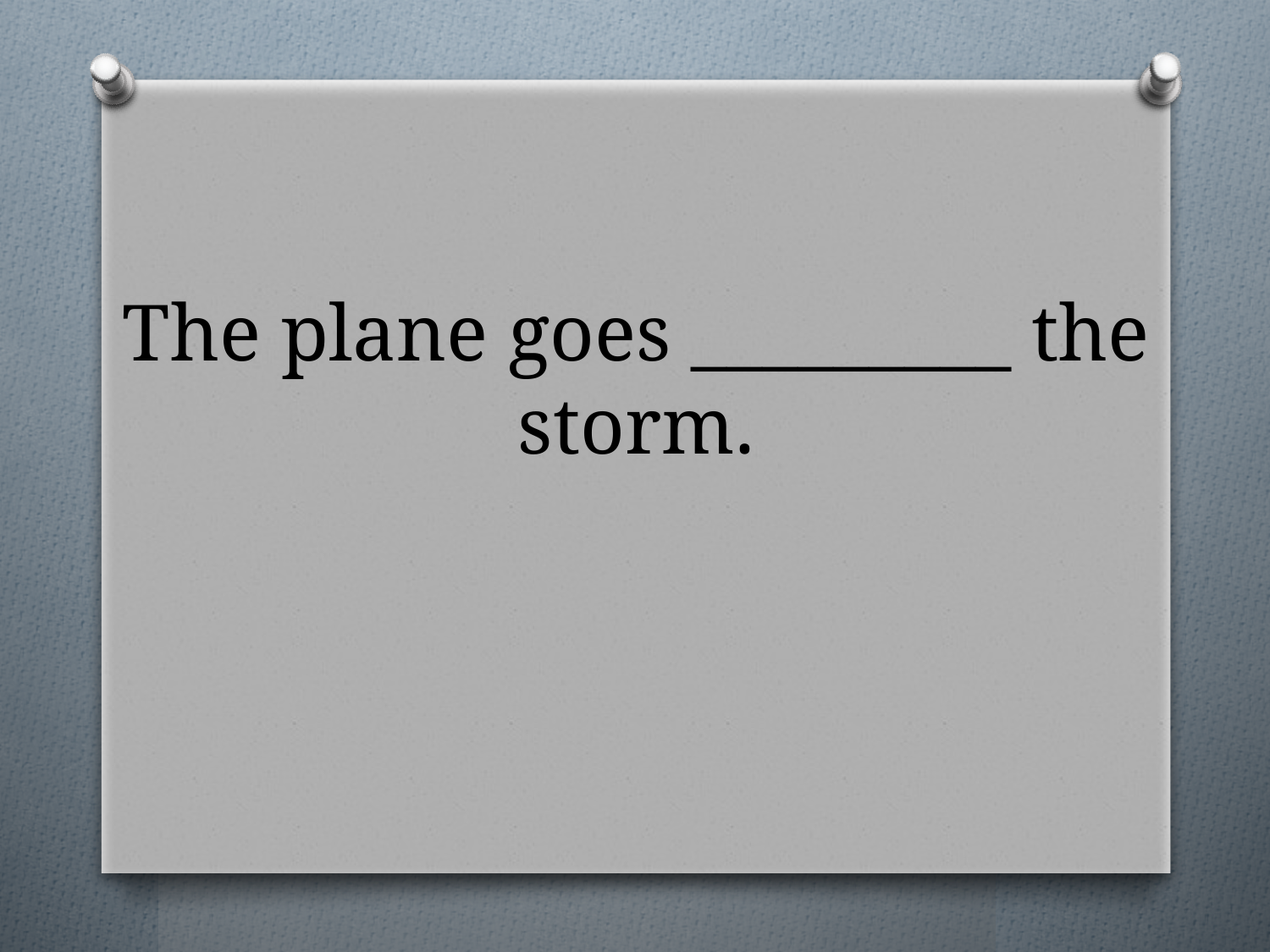

# The plane goes _________ the storm.